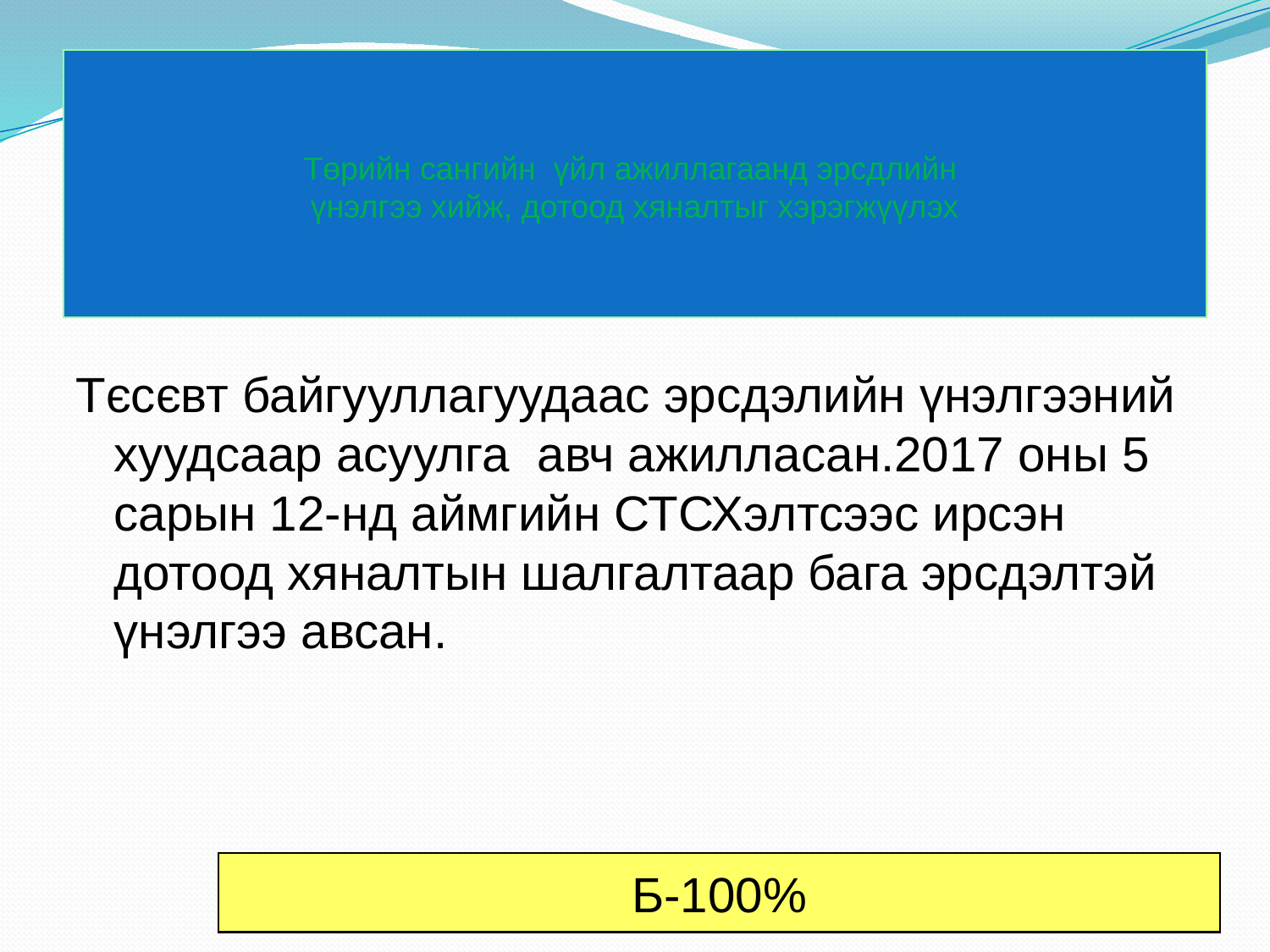

# Төрийн сангийн  үйл ажиллагаанд эрсдлийн үнэлгээ хийж, дотоод хяналтыг хэрэгжүүлэх
Тєсєвт байгууллагуудаас эрсдэлийн үнэлгээний хуудсаар асуулга  авч ажилласан.2017 оны 5 сарын 12-нд аймгийн СТСХэлтсээс ирсэн  дотоод хяналтын шалгалтаар бага эрсдэлтэй үнэлгээ авсан.
Б-100%